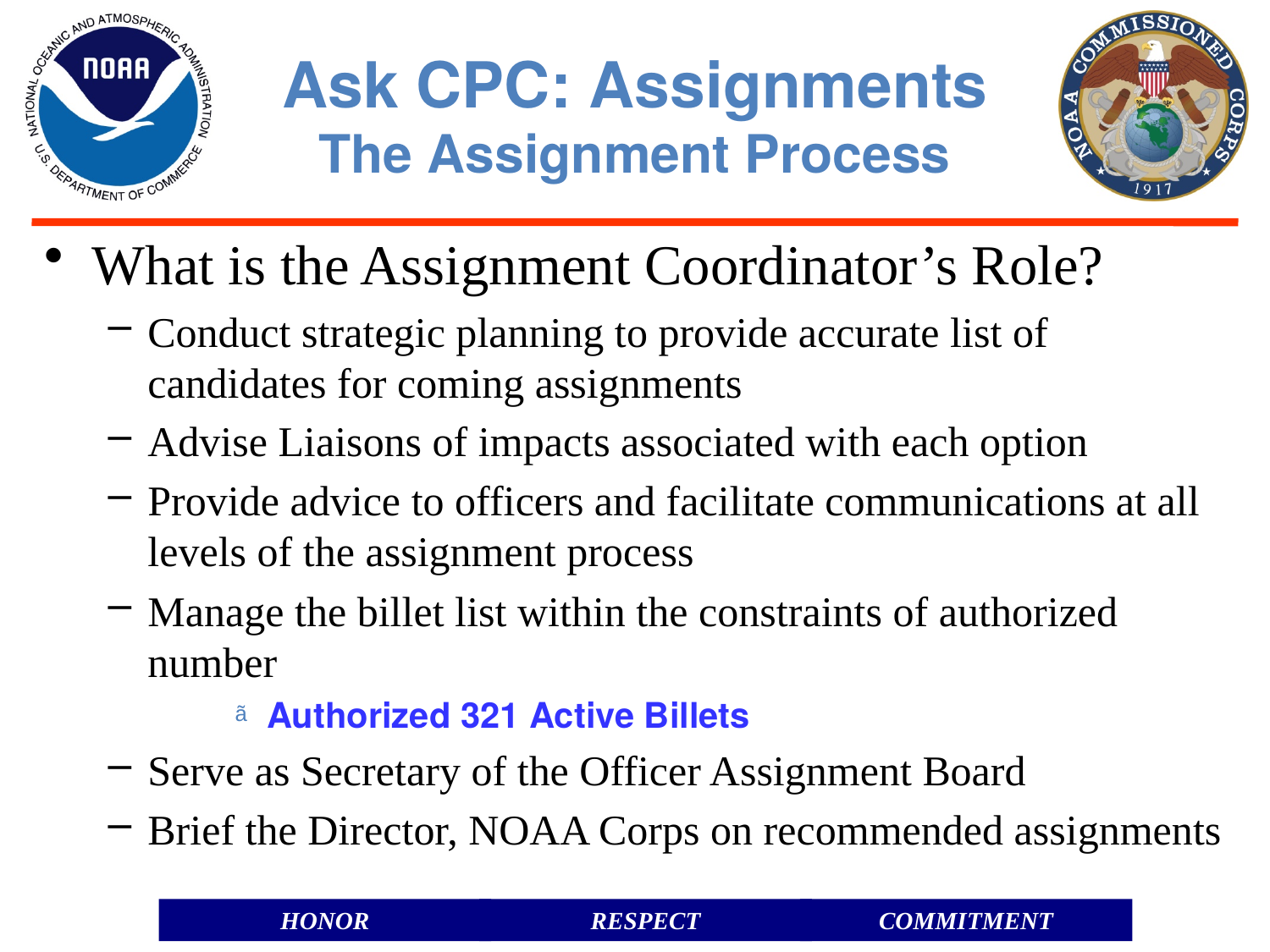

# Ask CPC: Assignments The Assignment Process
What is the Assignment Coordinator’s Role?
Conduct strategic planning to provide accurate list of candidates for coming assignments
Advise Liaisons of impacts associated with each option
Provide advice to officers and facilitate communications at all levels of the assignment process
Manage the billet list within the constraints of authorized number
Authorized 321 Active Billets
Serve as Secretary of the Officer Assignment Board
Brief the Director, NOAA Corps on recommended assignments